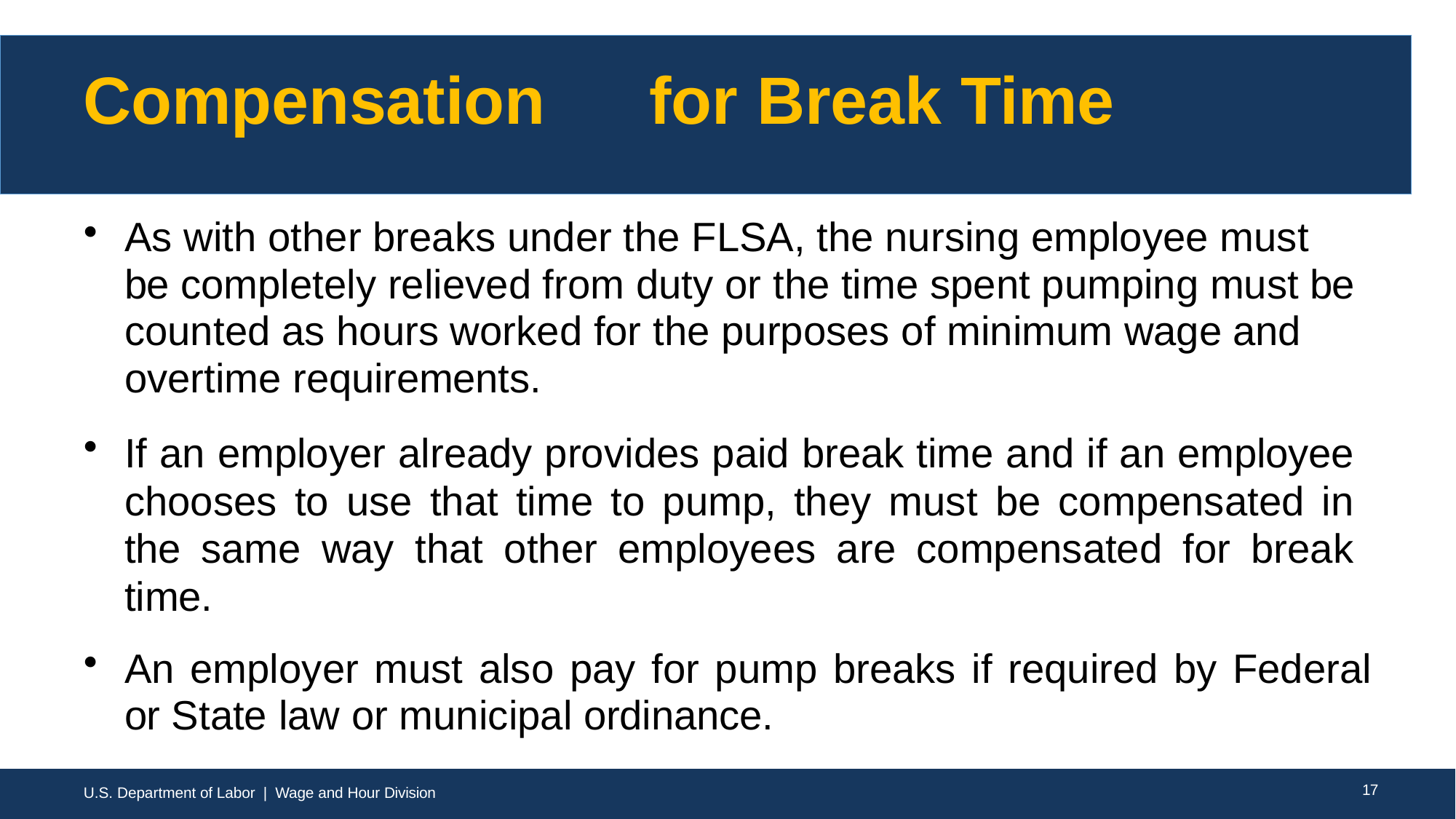

# Compensation	for Break Time
As with other breaks under the FLSA, the nursing employee must be completely relieved from duty or the time spent pumping must be counted as hours worked for the purposes of minimum wage and overtime requirements.
If an employer already provides paid break time and if an employee chooses to use that time to pump, they must be compensated in the same way that other employees are compensated for break time.
An employer must also pay for pump breaks if required by Federal or State law or municipal ordinance.
U.S. Department of Labor | Wage and Hour Division
17